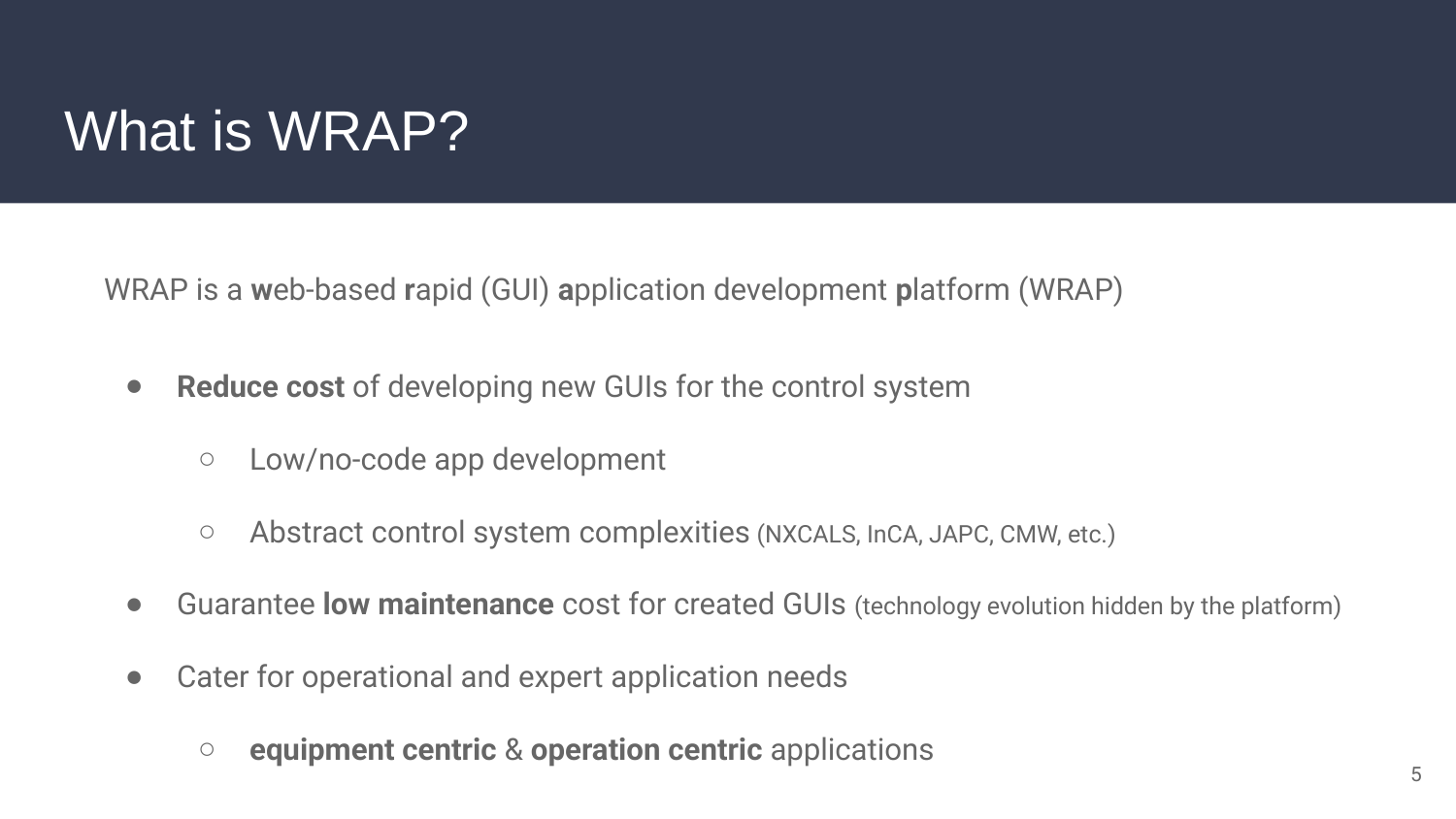

# What is WRAP?
WRAP is a web-based rapid (GUI) application development platform (WRAP)
Reduce cost of developing new GUIs for the control system
Low/no-code app development
Abstract control system complexities (NXCALS, InCA, JAPC, CMW, etc.)
Guarantee low maintenance cost for created GUIs (technology evolution hidden by the platform)
Cater for operational and expert application needs
equipment centric & operation centric applications
5